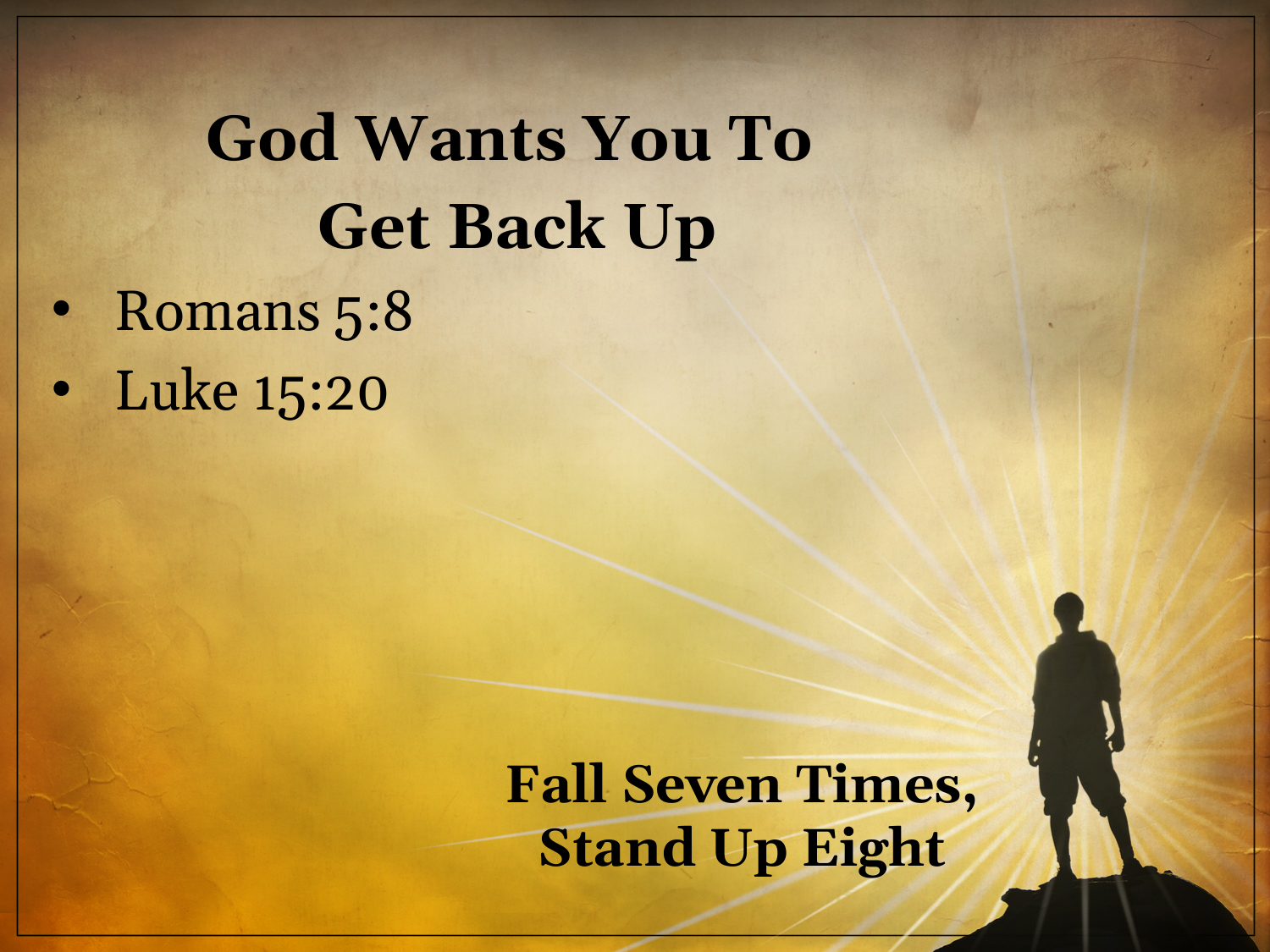

God Wants You To
Get Back Up
Romans 5:8
Luke 15:20
# Fall Seven Times, Stand Up Eight